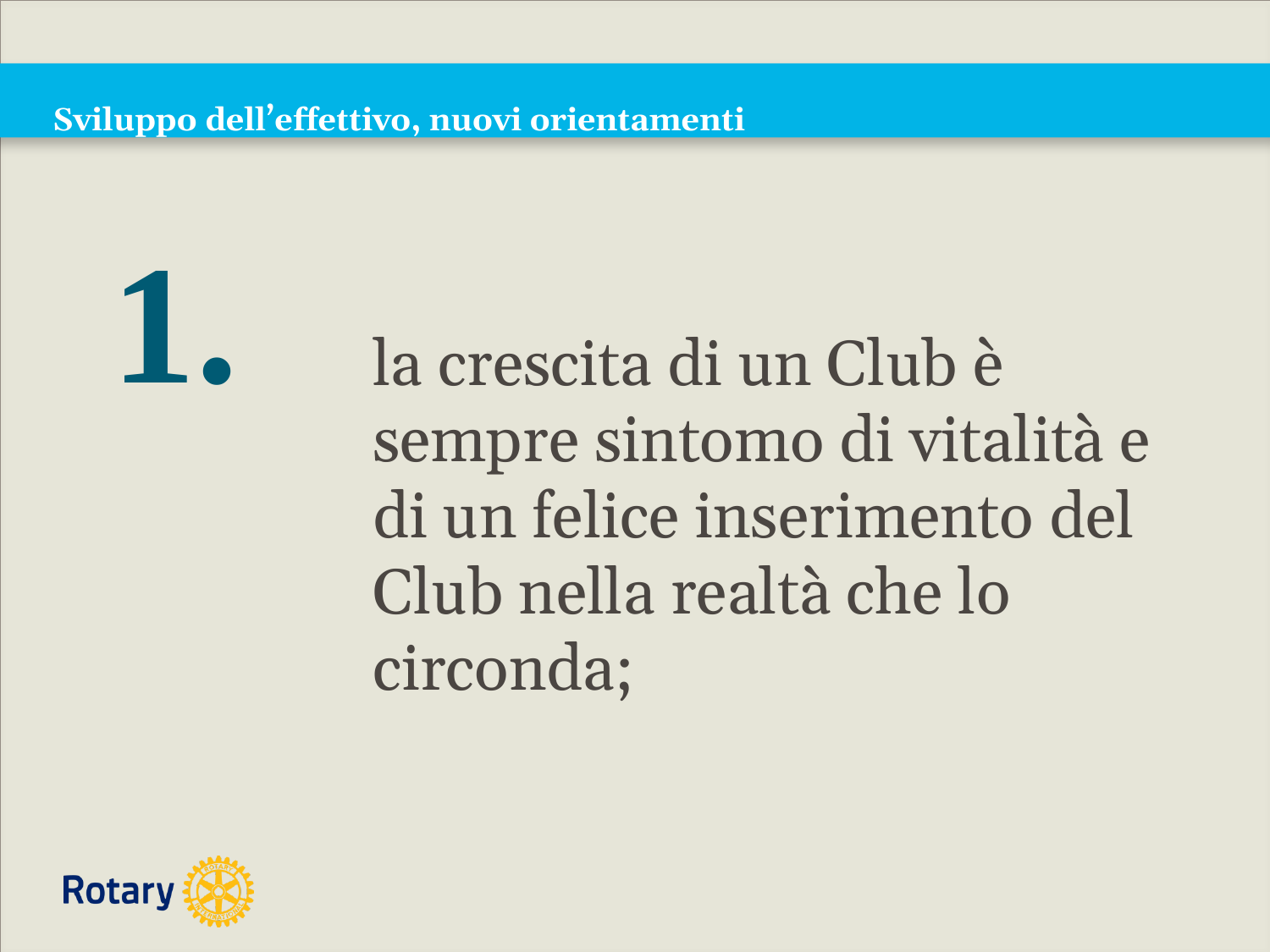

# Sviluppo dell’effettivo, nuovi orientamenti

1.
la crescita di un Club è sempre sintomo di vitalità e di un felice inserimento del Club nella realtà che lo circonda;